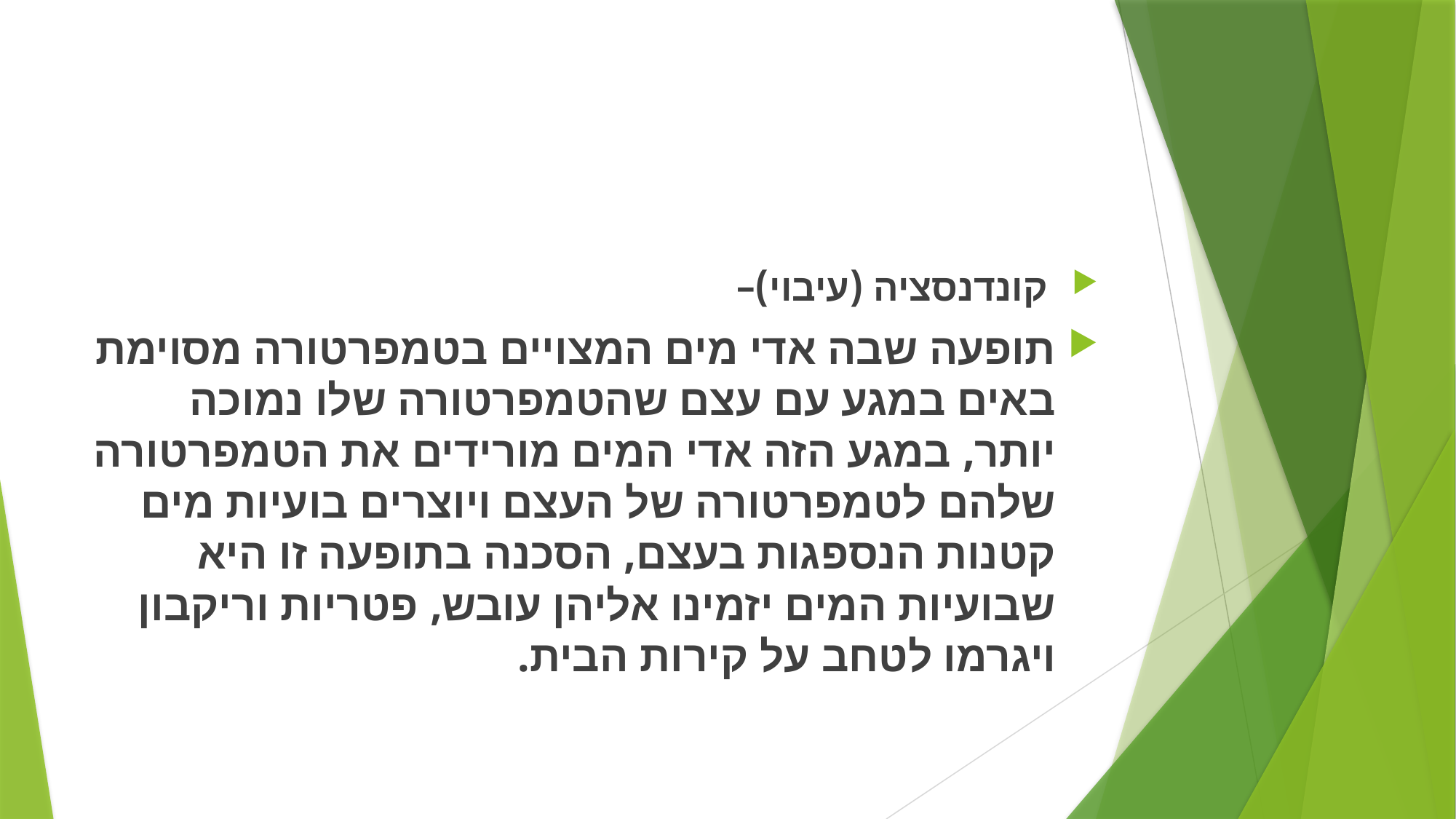

#
 קונדנסציה (עיבוי)–
תופעה שבה אדי מים המצויים בטמפרטורה מסוימת באים במגע עם עצם שהטמפרטורה שלו נמוכה יותר, במגע הזה אדי המים מורידים את הטמפרטורה שלהם לטמפרטורה של העצם ויוצרים בועיות מים קטנות הנספגות בעצם, הסכנה בתופעה זו היא שבועיות המים יזמינו אליהן עובש, פטריות וריקבון ויגרמו לטחב על קירות הבית.